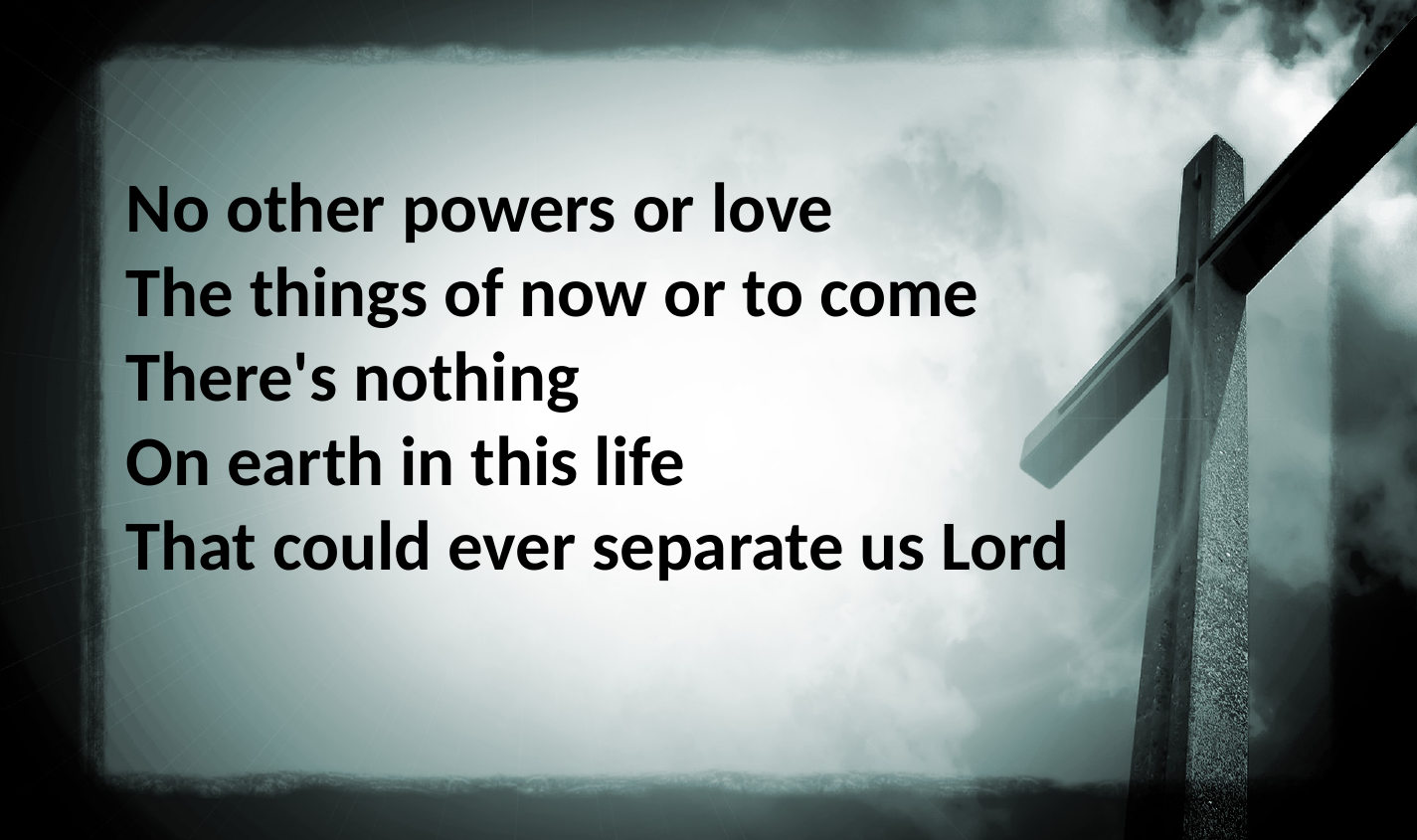

No other powers or love
The things of now or to come
There's nothing
On earth in this life
That could ever separate us Lord